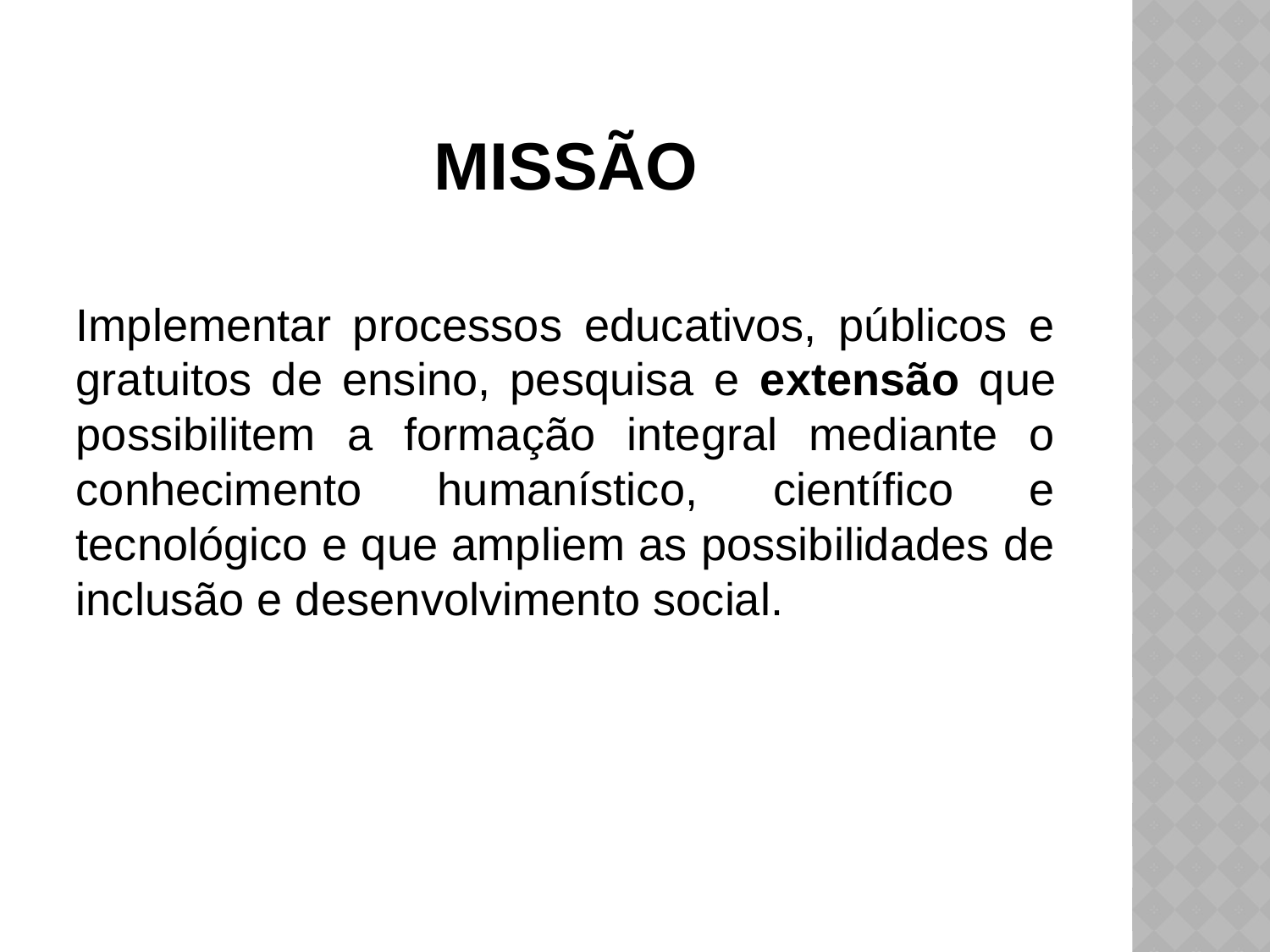

# MISSÃO

Implementar processos educativos, públicos e gratuitos de ensino, pesquisa e extensão que possibilitem a formação integral mediante o conhecimento humanístico, científico e tecnológico e que ampliem as possibilidades de inclusão e desenvolvimento social.